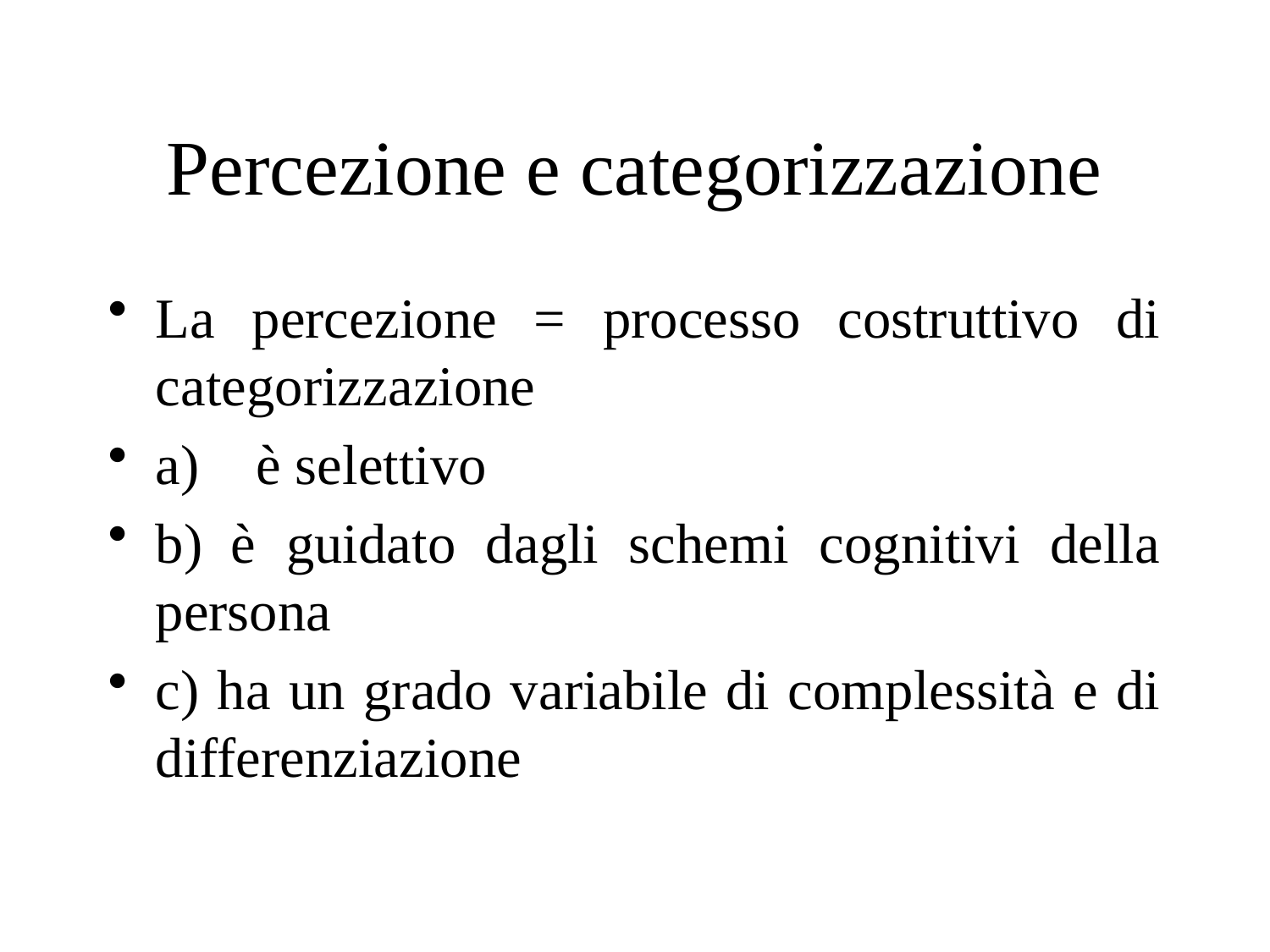

# Percezione e categorizzazione
La percezione = processo costruttivo di categorizzazione
a)    è selettivo
b)  è guidato dagli schemi cognitivi della persona
c) ha un grado variabile di complessità e di differenziazione